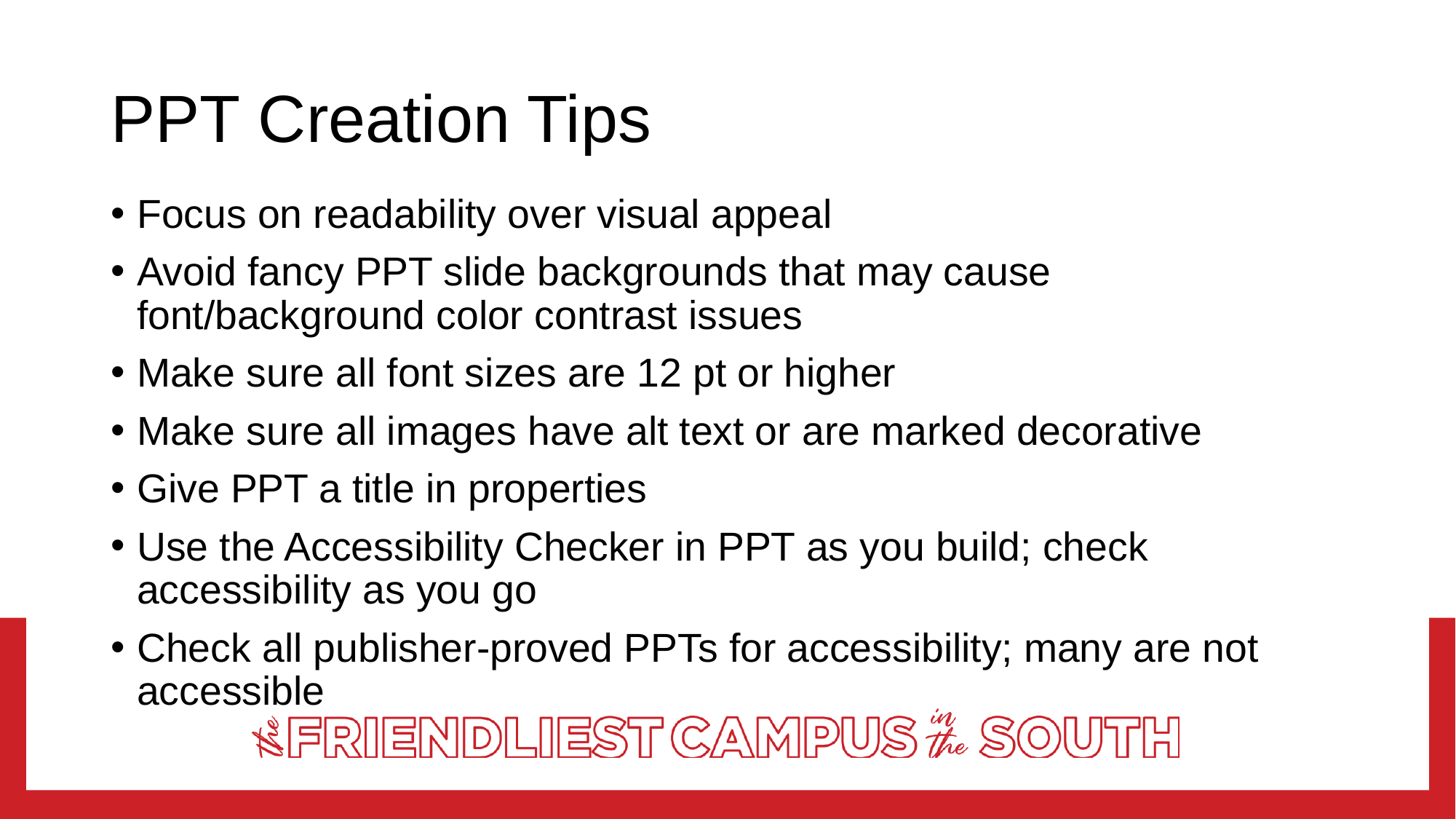

# PPT Creation Tips
Focus on readability over visual appeal
Avoid fancy PPT slide backgrounds that may cause font/background color contrast issues
Make sure all font sizes are 12 pt or higher
Make sure all images have alt text or are marked decorative
Give PPT a title in properties
Use the Accessibility Checker in PPT as you build; check accessibility as you go
Check all publisher-proved PPTs for accessibility; many are not accessible